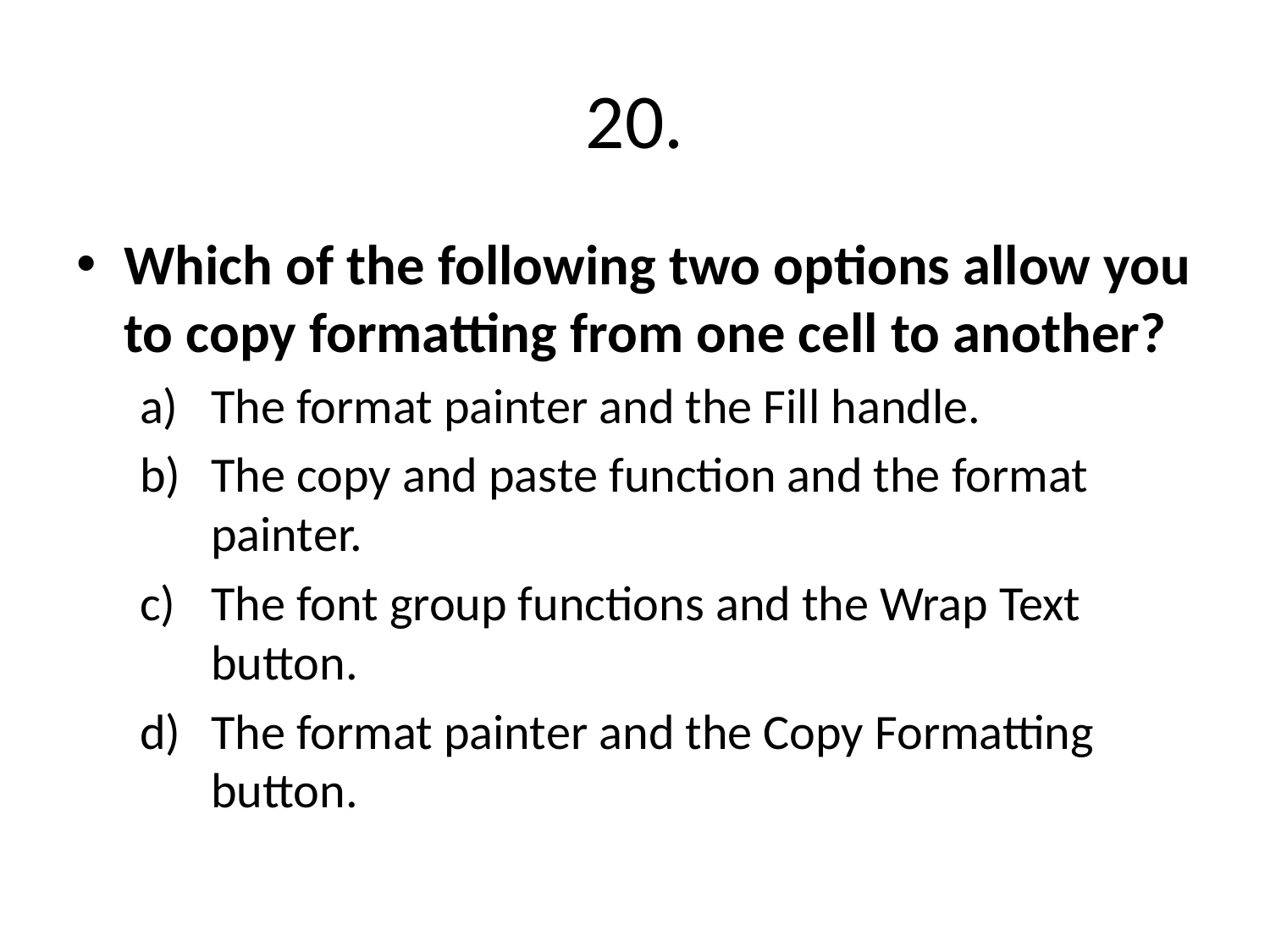

# 20.
Which of the following two options allow you to copy formatting from one cell to another?
The format painter and the Fill handle.
The copy and paste function and the format painter.
The font group functions and the Wrap Text button.
The format painter and the Copy Formatting button.